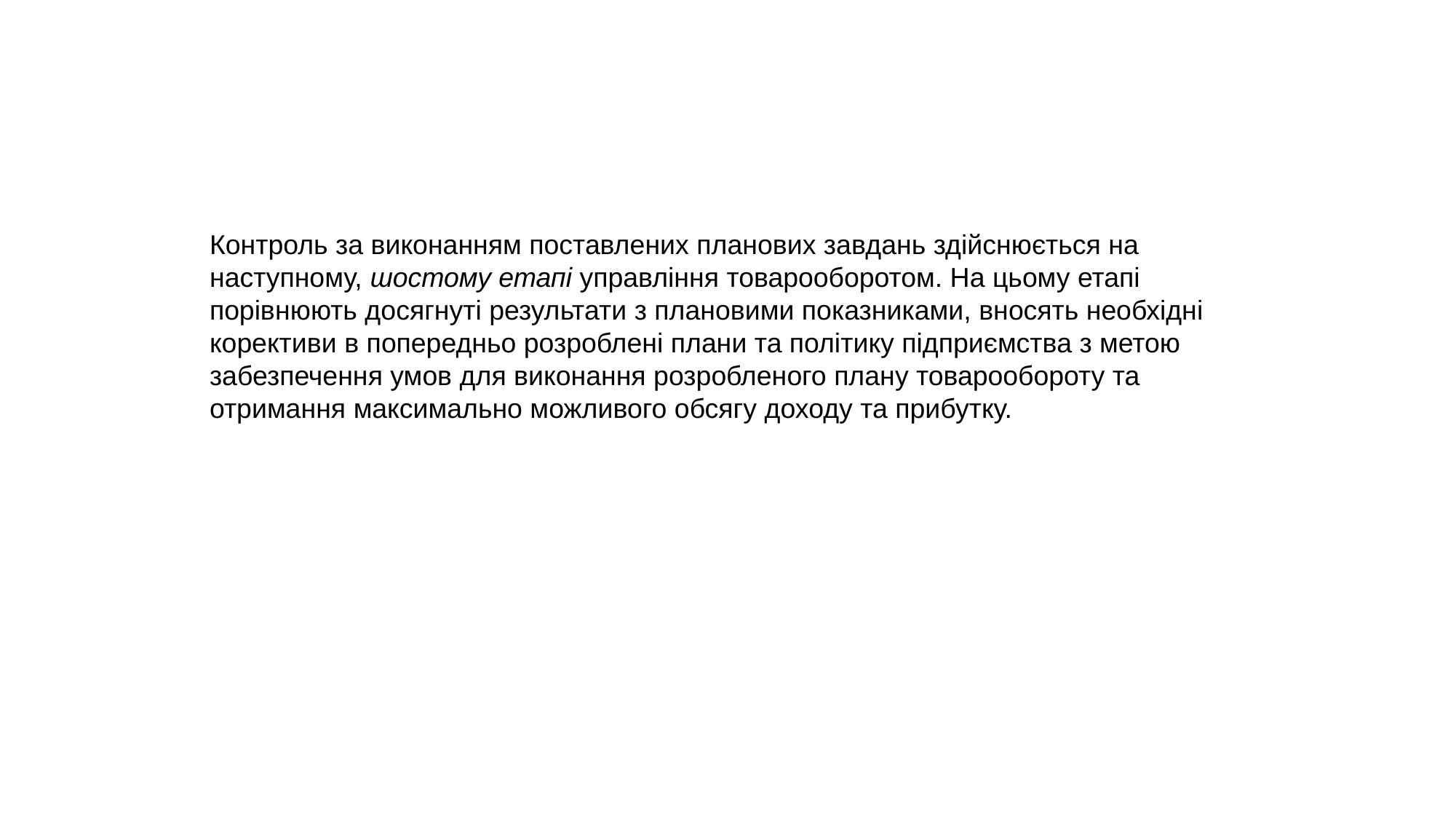

Контроль за виконанням поставлених планових завдань здійснюється на наступному, шостому етапі управління товарооборотом. На цьому етапі порівнюють досягнуті результати з плановими показниками, вносять необхідні корективи в попередньо розроблені плани та політику підприємства з метою забезпечення умов для виконання розробленого плану товарообороту та отримання максимально можливого обсягу доходу та прибутку.